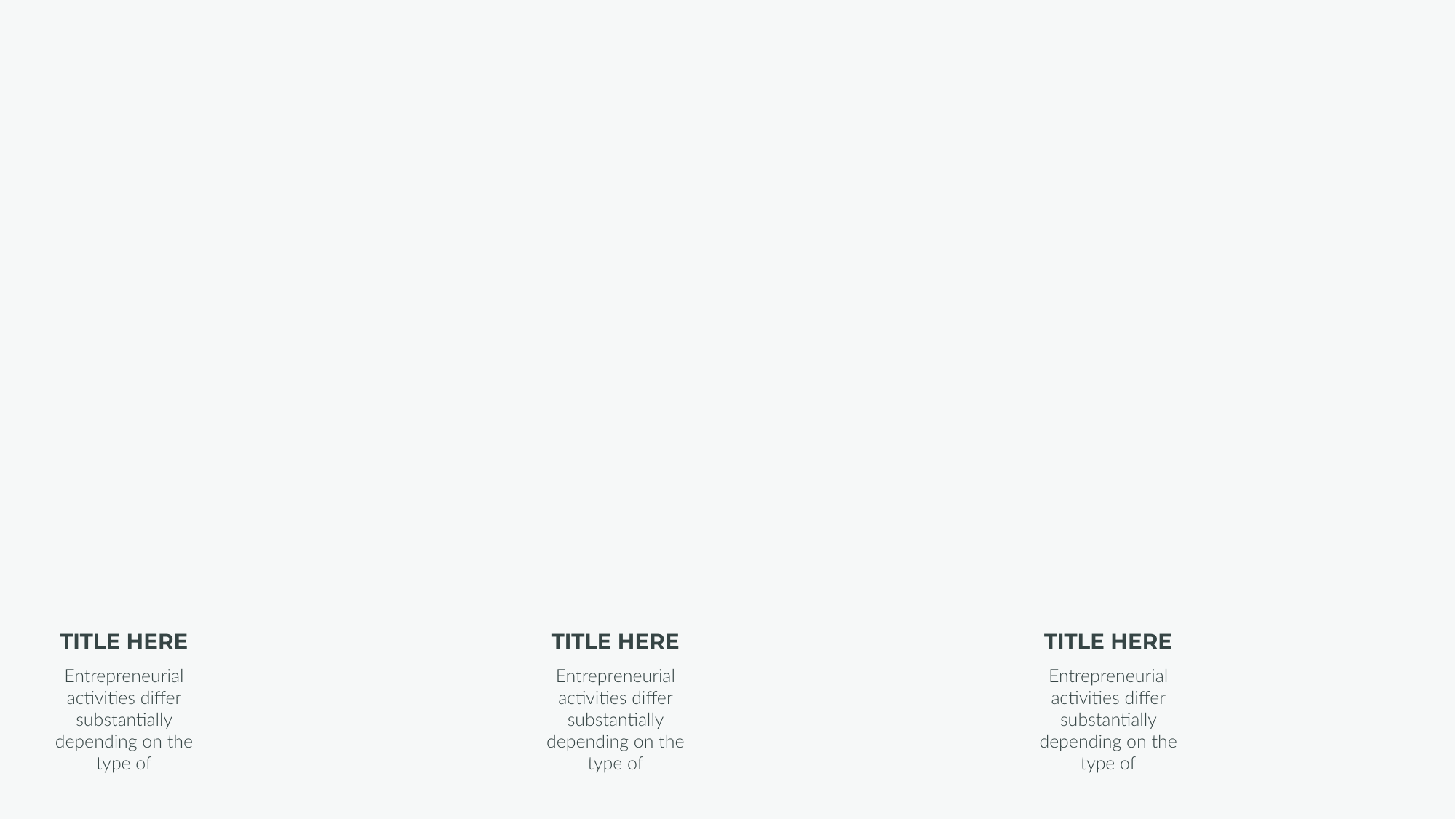

TITLE HERE
Entrepreneurial activities differ substantially depending on the type of
TITLE HERE
Entrepreneurial activities differ substantially depending on the type of
TITLE HERE
Entrepreneurial activities differ substantially depending on the type of